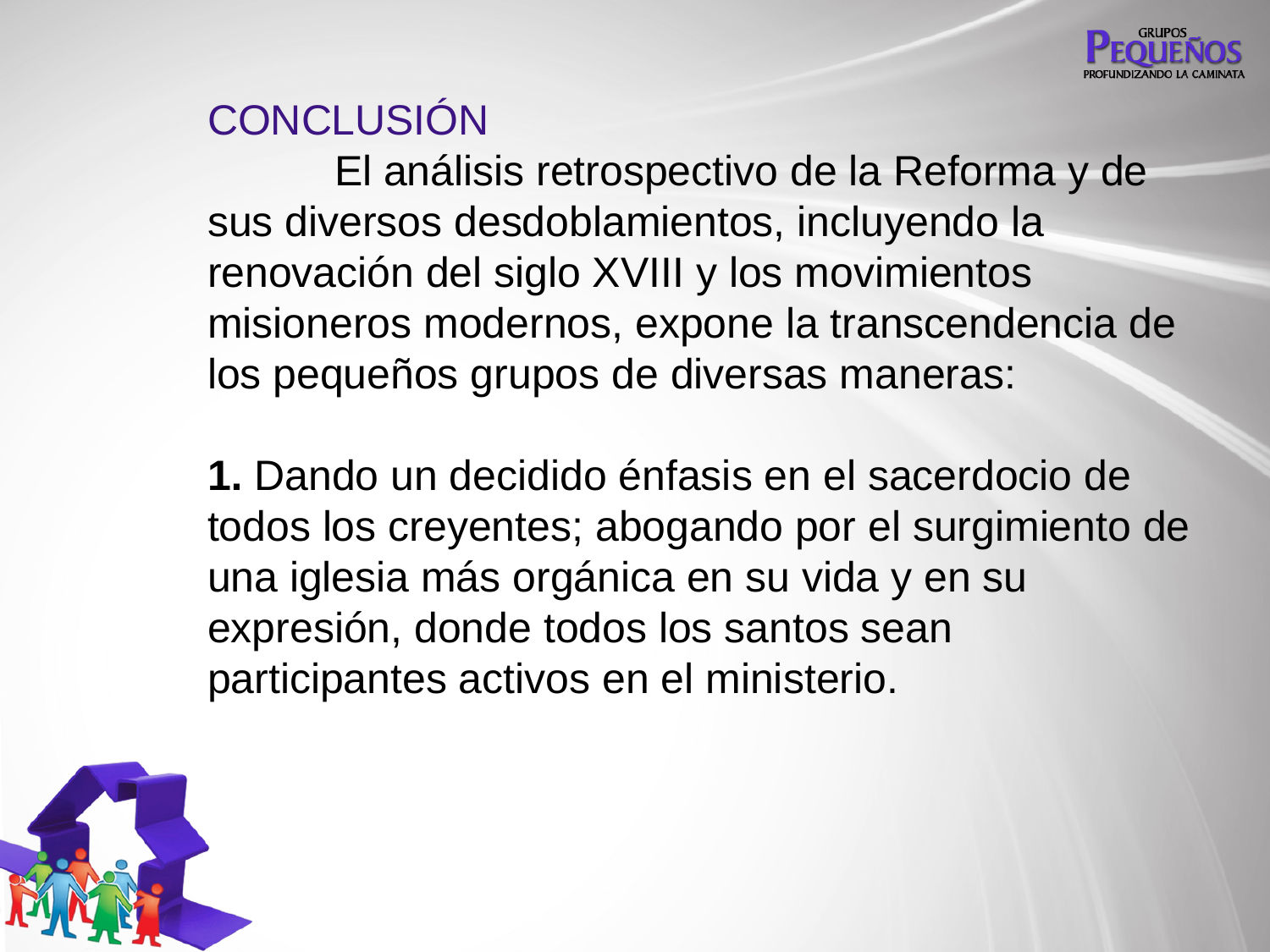

CONCLUSIÓN
	El análisis retrospectivo de la Reforma y de sus diversos desdoblamientos, incluyendo la renovación del siglo XVIII y los movimientos misioneros modernos, expone la transcendencia de los pequeños grupos de diversas maneras:

1. Dando un decidido énfasis en el sacerdocio de todos los creyentes; abogando por el surgimiento de una iglesia más orgánica en su vida y en su expresión, donde todos los santos sean participantes activos en el ministerio.